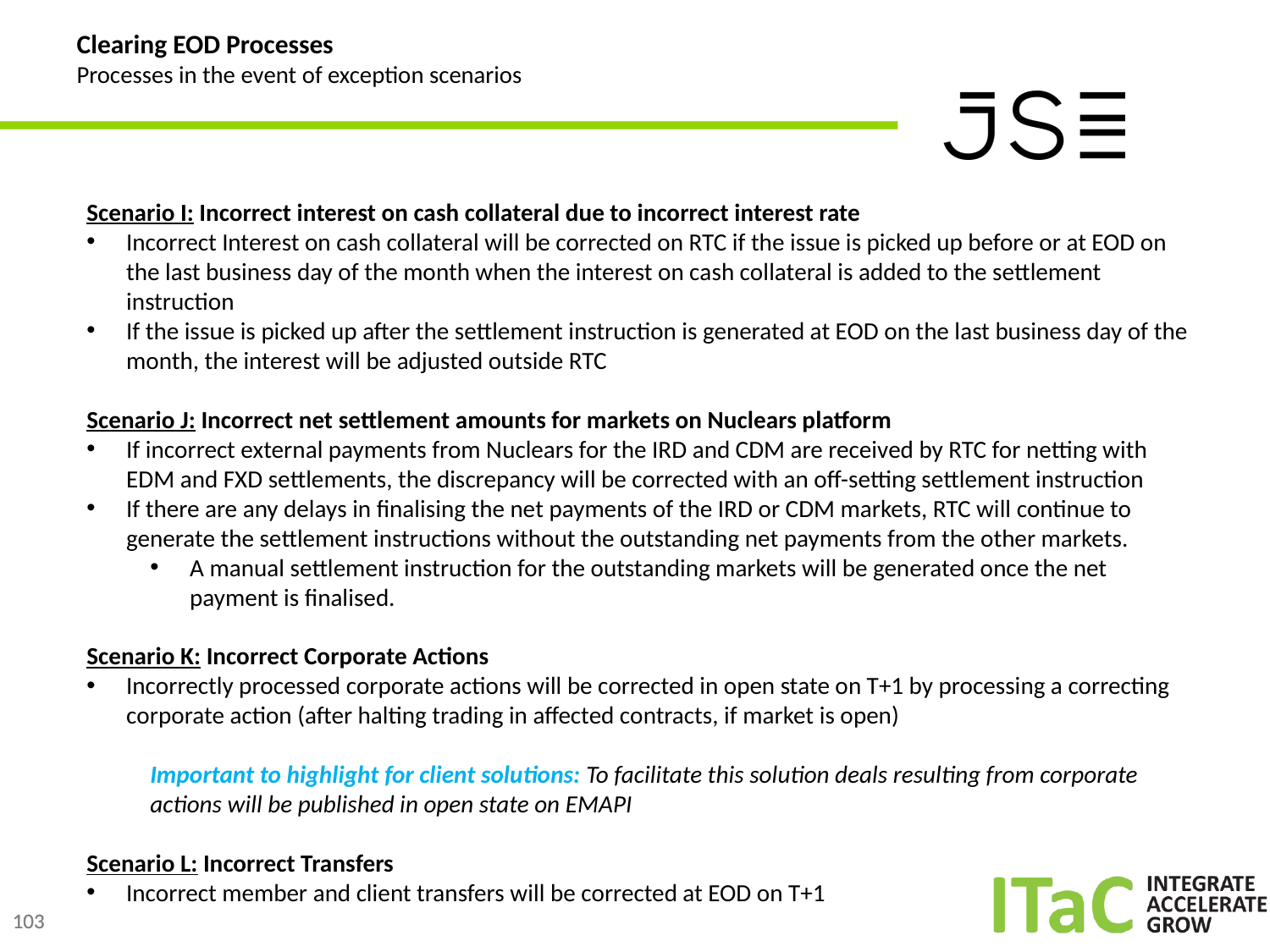

# Clearing EOD Processes Processes in the event of exception scenarios
Scenario I: Incorrect interest on cash collateral due to incorrect interest rate
Incorrect Interest on cash collateral will be corrected on RTC if the issue is picked up before or at EOD on the last business day of the month when the interest on cash collateral is added to the settlement instruction
If the issue is picked up after the settlement instruction is generated at EOD on the last business day of the month, the interest will be adjusted outside RTC

Scenario J: Incorrect net settlement amounts for markets on Nuclears platform
If incorrect external payments from Nuclears for the IRD and CDM are received by RTC for netting with EDM and FXD settlements, the discrepancy will be corrected with an off-setting settlement instruction
If there are any delays in finalising the net payments of the IRD or CDM markets, RTC will continue to generate the settlement instructions without the outstanding net payments from the other markets.
A manual settlement instruction for the outstanding markets will be generated once the net payment is finalised.

Scenario K: Incorrect Corporate Actions
Incorrectly processed corporate actions will be corrected in open state on T+1 by processing a correcting corporate action (after halting trading in affected contracts, if market is open)

Important to highlight for client solutions: To facilitate this solution deals resulting from corporate actions will be published in open state on EMAPI

Scenario L: Incorrect Transfers
Incorrect member and client transfers will be corrected at EOD on T+1